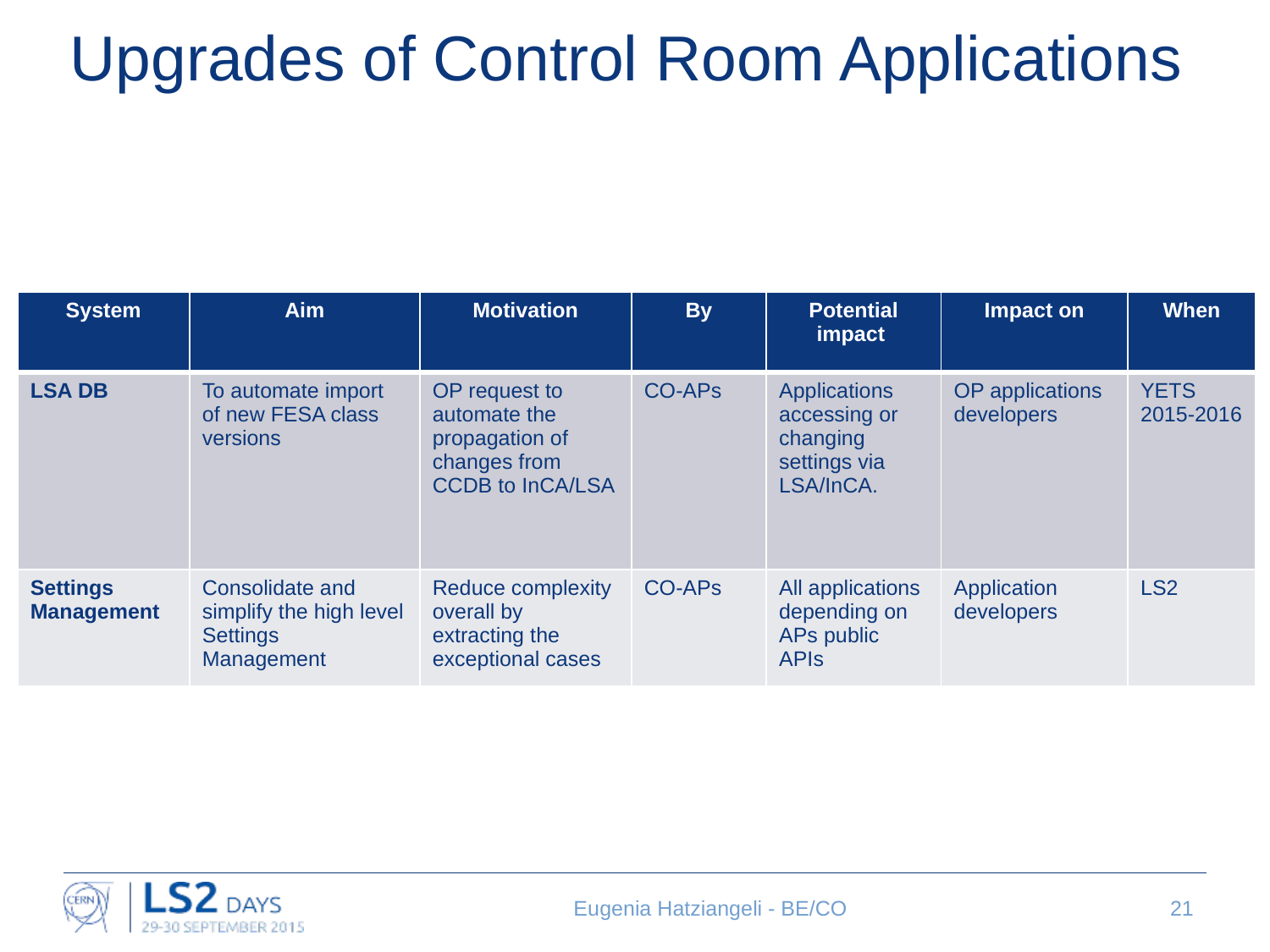

# Upgrades of Control Room Applications
| System | Aim | Motivation | By | Potential impact | Impact on | When |
| --- | --- | --- | --- | --- | --- | --- |
| LSA DB | To automate import of new FESA class versions | OP request to automate the propagation of changes from CCDB to InCA/LSA | CO-APs | Applications accessing or changing settings via LSA/InCA. | OP applications developers | YETS 2015-2016 |
| Settings Management | Consolidate and simplify the high level Settings Management | Reduce complexity overall by extracting the exceptional cases | CO-APs | All applications depending on APs public APIs | Application developers | LS2 |
Eugenia Hatziangeli - BE/CO
21